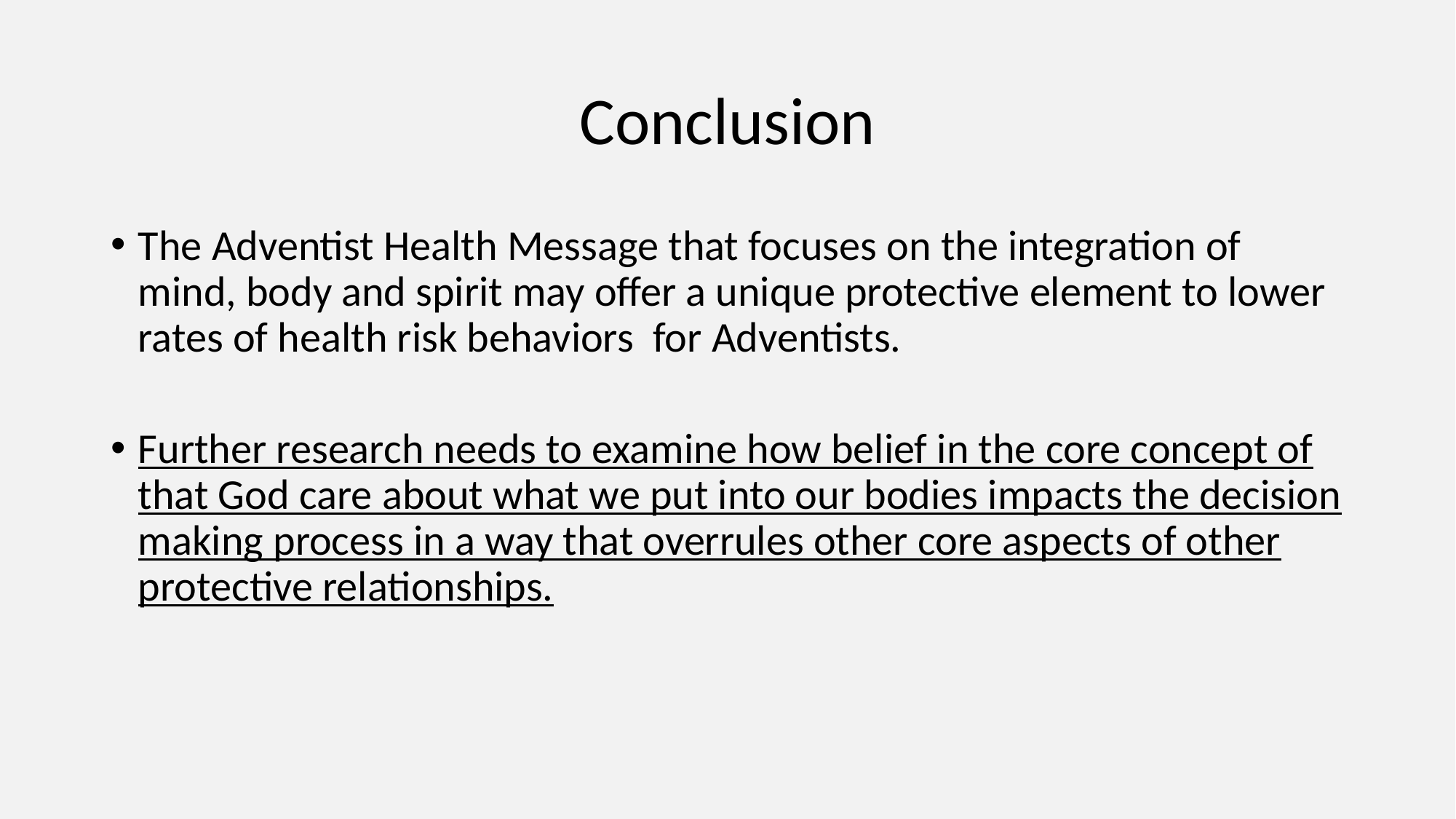

# Conclusion
The Adventist Health Message that focuses on the integration of mind, body and spirit may offer a unique protective element to lower rates of health risk behaviors  for Adventists.
Further research needs to examine how belief in the core concept of that God care about what we put into our bodies impacts the decision making process in a way that overrules other core aspects of other protective relationships.